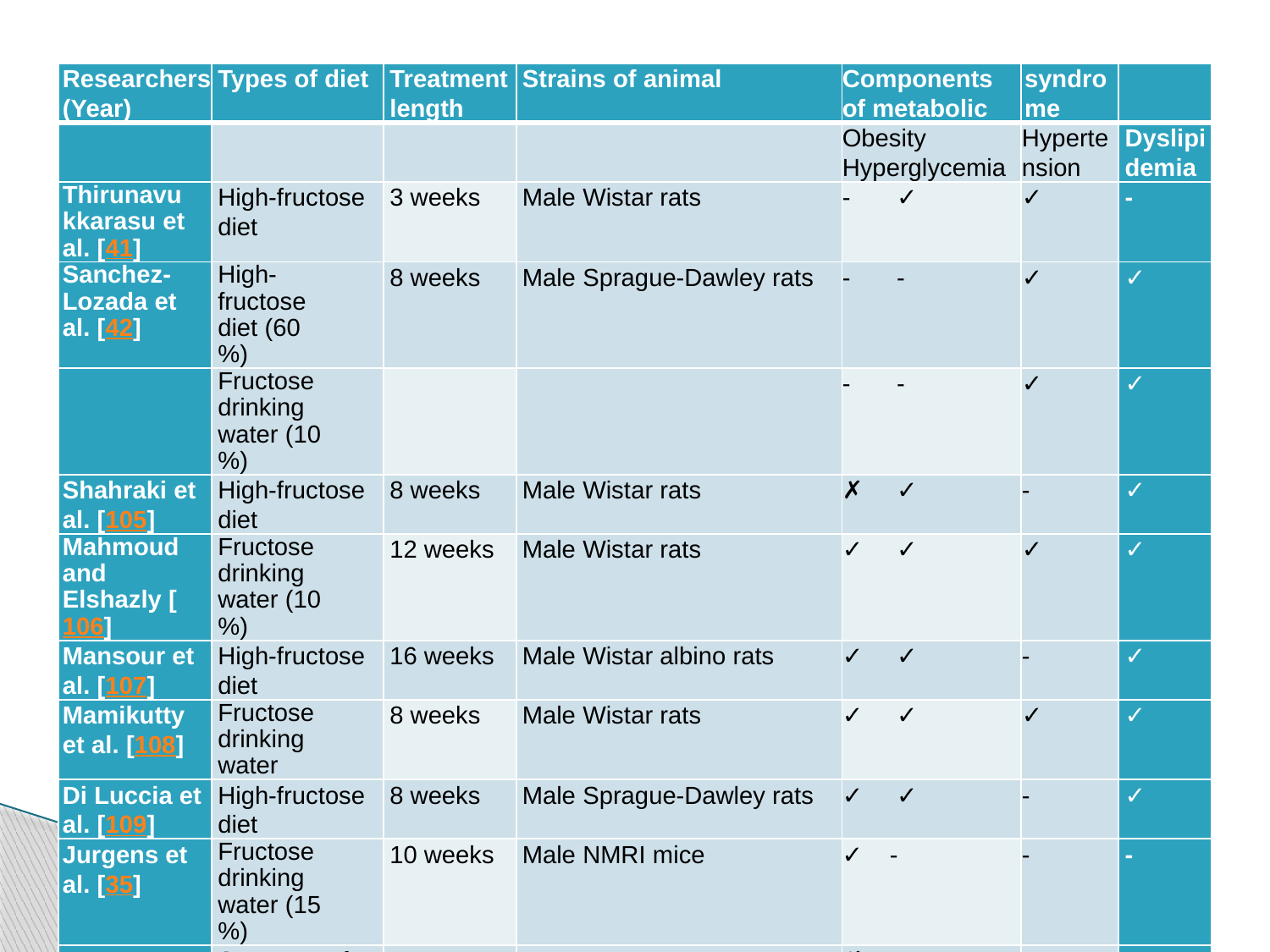

| Researchers (Year) | Types of diet | Treatment length | Strains of animal | Components of metabolic | syndrome |  |
| --- | --- | --- | --- | --- | --- | --- |
|  |  |  |  | Obesity Hyperglycemia | Hypertension | Dyslipidemia |
| Thirunavukkarasu et al. [41] | High-fructose diet | 3 weeks | Male Wistar rats | - ✓ | ✓ | - |
| Sanchez-Lozada et al. [42] | High-fructose diet (60 %) | 8 weeks | Male Sprague-Dawley rats | - - | ✓ | ✓ |
|  | Fructose drinking water (10 %) |  |  | - - | ✓ | ✓ |
| Shahraki et al. [105] | High-fructose diet | 8 weeks | Male Wistar rats | ✗ ✓ | - | ✓ |
| Mahmoud and Elshazly [106] | Fructose drinking water (10 %) | 12 weeks | Male Wistar rats | ✓ ✓ | ✓ | ✓ |
| Mansour et al. [107] | High-fructose diet | 16 weeks | Male Wistar albino rats | ✓ ✓ | - | ✓ |
| Mamikutty et al. [108] | Fructose drinking water | 8 weeks | Male Wistar rats | ✓ ✓ | ✓ | ✓ |
| Di Luccia et al. [109] | High-fructose diet | 8 weeks | Male Sprague-Dawley rats | ✓ ✓ | - | ✓ |
| Jurgens et al. [35] | Fructose drinking water (15 %) | 10 weeks | Male NMRI mice | - | - | - |
|  | Sucrose soft drink (10 %) |  |  | ✗ - | - | - |
|  | Non-caloric soft drink |  |  | ✗ - | - | - |
| Oron-Herman et al. [51] | High-sucrose diet | 7 weeks | Male spontaneously hypertensive rats | ✗ ✓ | ✓ | ✗ |
|  | High-fructose diet |  | Male Sprague-Dawley rats | ✗ ✓ | ✓ | ✓ |
| Aguilera et al. [45] | Sucrose drinking water (30 %) | 21 weeks | Male Wistar rats | - | ✓ | ✓ |
| Vasanji et al. [49] | Sucrose drinking water (32 %) | 10 weeks | Male Sprague-Dawley rats | - ✓ | - | ✓ |
| Pang et al. [50] | High-sucrose diet | 6 weeks | Male Sprague-Dawley rats | - ✗ | ✓ | ✓ |